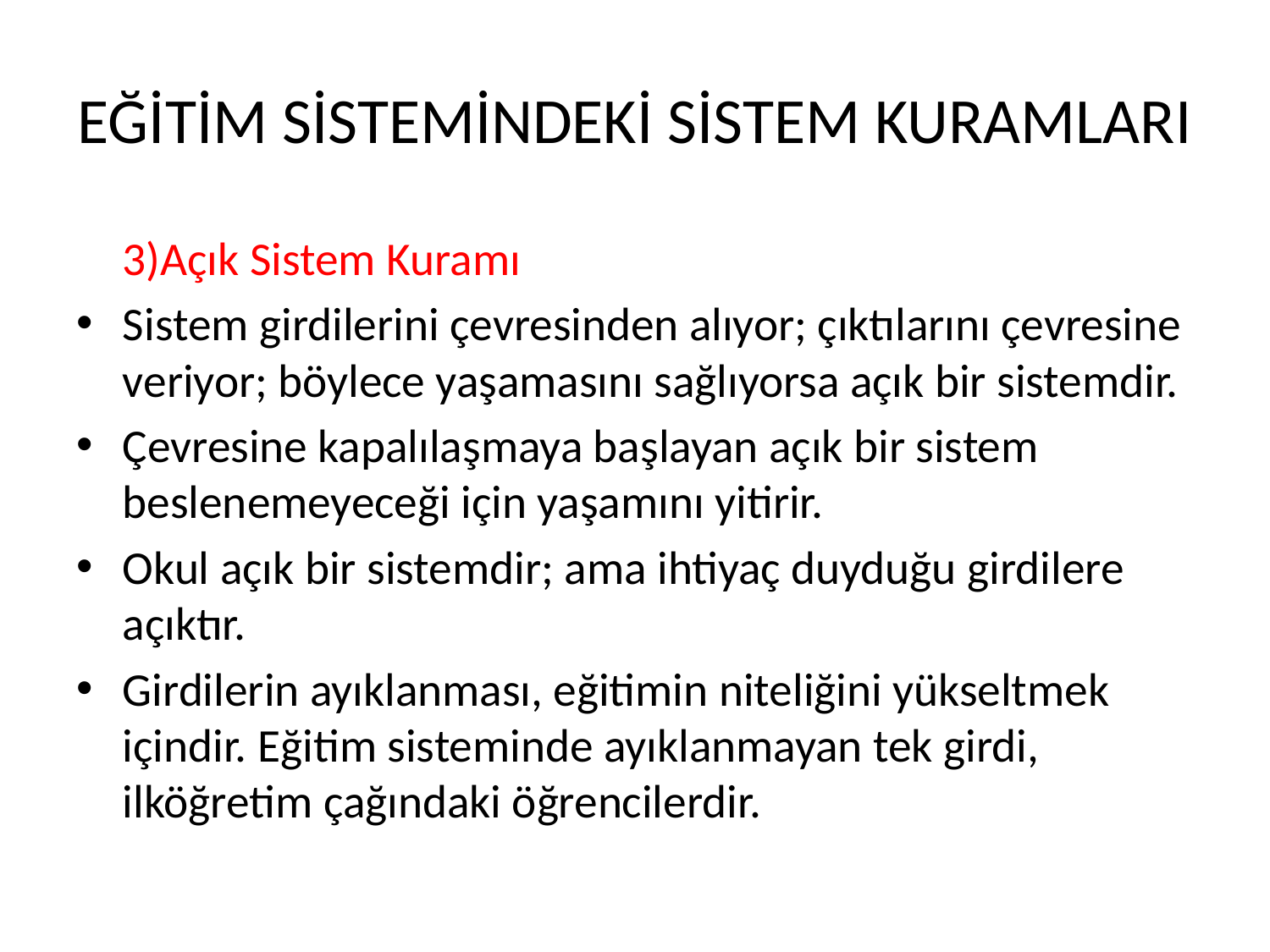

# EĞİTİM SİSTEMİNDEKİ SİSTEM KURAMLARI
	3)Açık Sistem Kuramı
Sistem girdilerini çevresinden alıyor; çıktılarını çevresine veriyor; böylece yaşamasını sağlıyorsa açık bir sistemdir.
Çevresine kapalılaşmaya başlayan açık bir sistem beslenemeyeceği için yaşamını yitirir.
Okul açık bir sistemdir; ama ihtiyaç duyduğu girdilere açıktır.
Girdilerin ayıklanması, eğitimin niteliğini yükseltmek içindir. Eğitim sisteminde ayıklanmayan tek girdi, ilköğretim çağındaki öğrencilerdir.